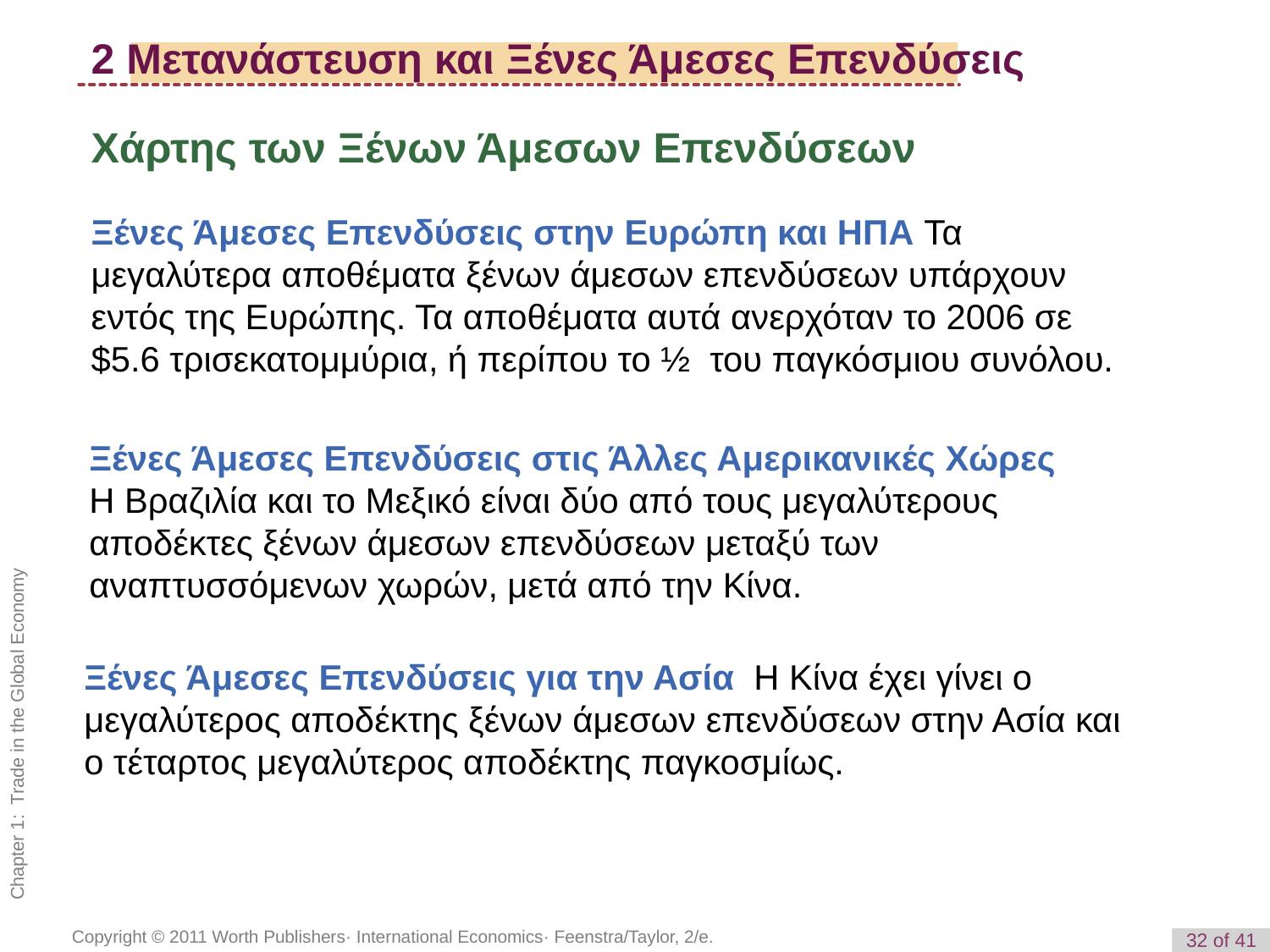

2 Μετανάστευση και Ξένες Άμεσες Επενδύσεις

Χάρτης των Ξένων Άμεσων Επενδύσεων
Ξένες Άμεσες Επενδύσεις στην Ευρώπη και ΗΠΑ Τα μεγαλύτερα αποθέματα ξένων άμεσων επενδύσεων υπάρχουν εντός της Ευρώπης. Τα αποθέματα αυτά ανερχόταν το 2006 σε $5.6 τρισεκατομμύρια, ή περίπου το ½  του παγκόσμιου συνόλου.
Ξένες Άμεσες Επενδύσεις στις Άλλες Αμερικανικές Χώρες      Η Βραζιλία και το Μεξικό είναι δύο από τους μεγαλύτερους αποδέκτες ξένων άμεσων επενδύσεων μεταξύ των αναπτυσσόμενων χωρών, μετά από την Κίνα.
Ξένες Άμεσες Επενδύσεις για την Ασία  Η Κίνα έχει γίνει ο μεγαλύτερος αποδέκτης ξένων άμεσων επενδύσεων στην Ασία και ο τέταρτος μεγαλύτερος αποδέκτης παγκοσμίως.